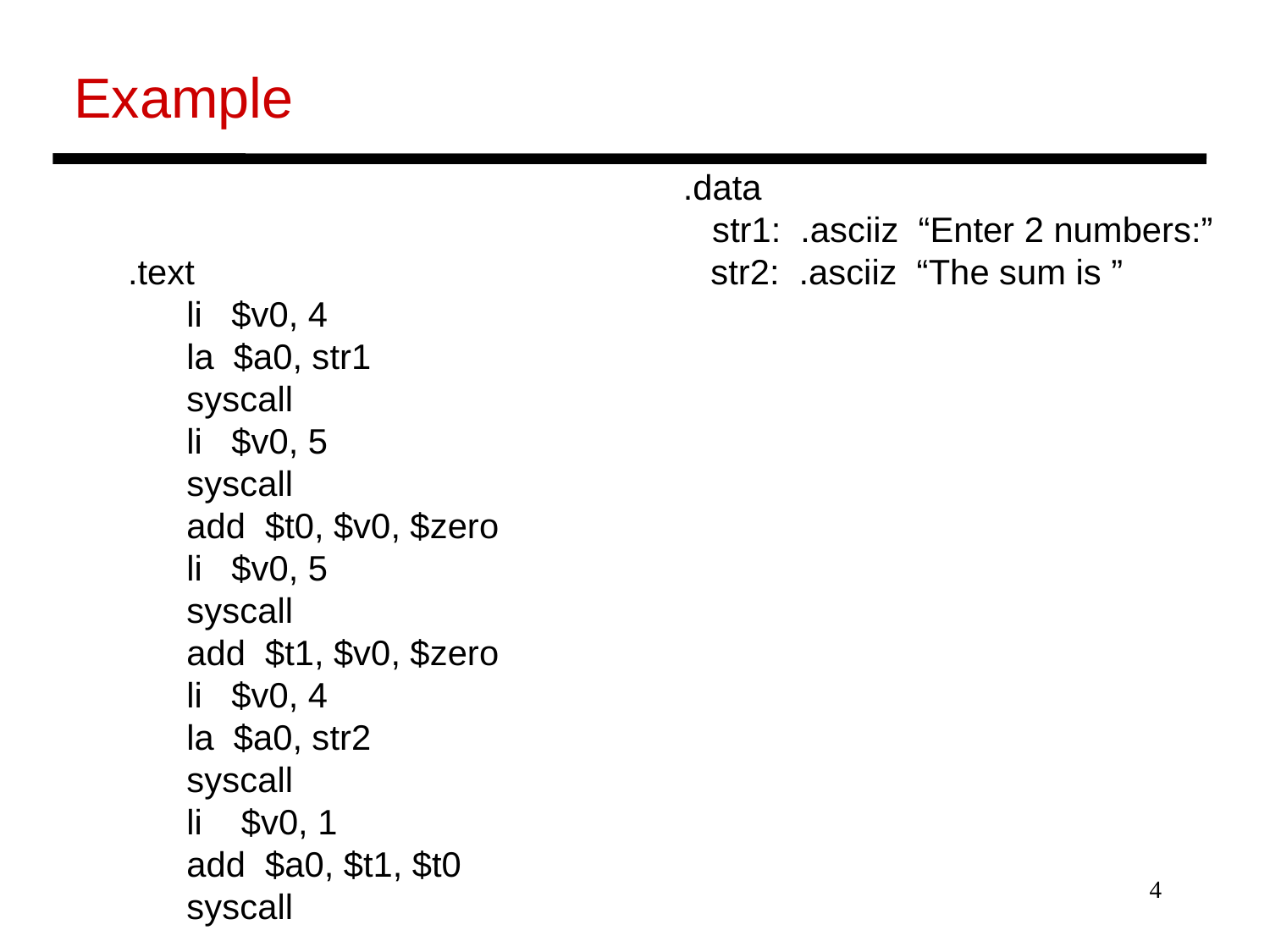

Example

                                                            .data
                                                               str1:  .asciiz  “Enter 2 numbers:”
   .text                                                     str2:  .asciiz  “The sum is ”
         li   $v0, 4
         la  $a0, str1
         syscall
         li   $v0, 5
         syscall
         add  $t0, $v0, $zero
         li   $v0, 5
         syscall
         add  $t1, $v0, $zero
         li   $v0, 4
         la  $a0, str2
         syscall
         li    $v0, 1
         add  $a0, $t1, $t0
         syscall
4